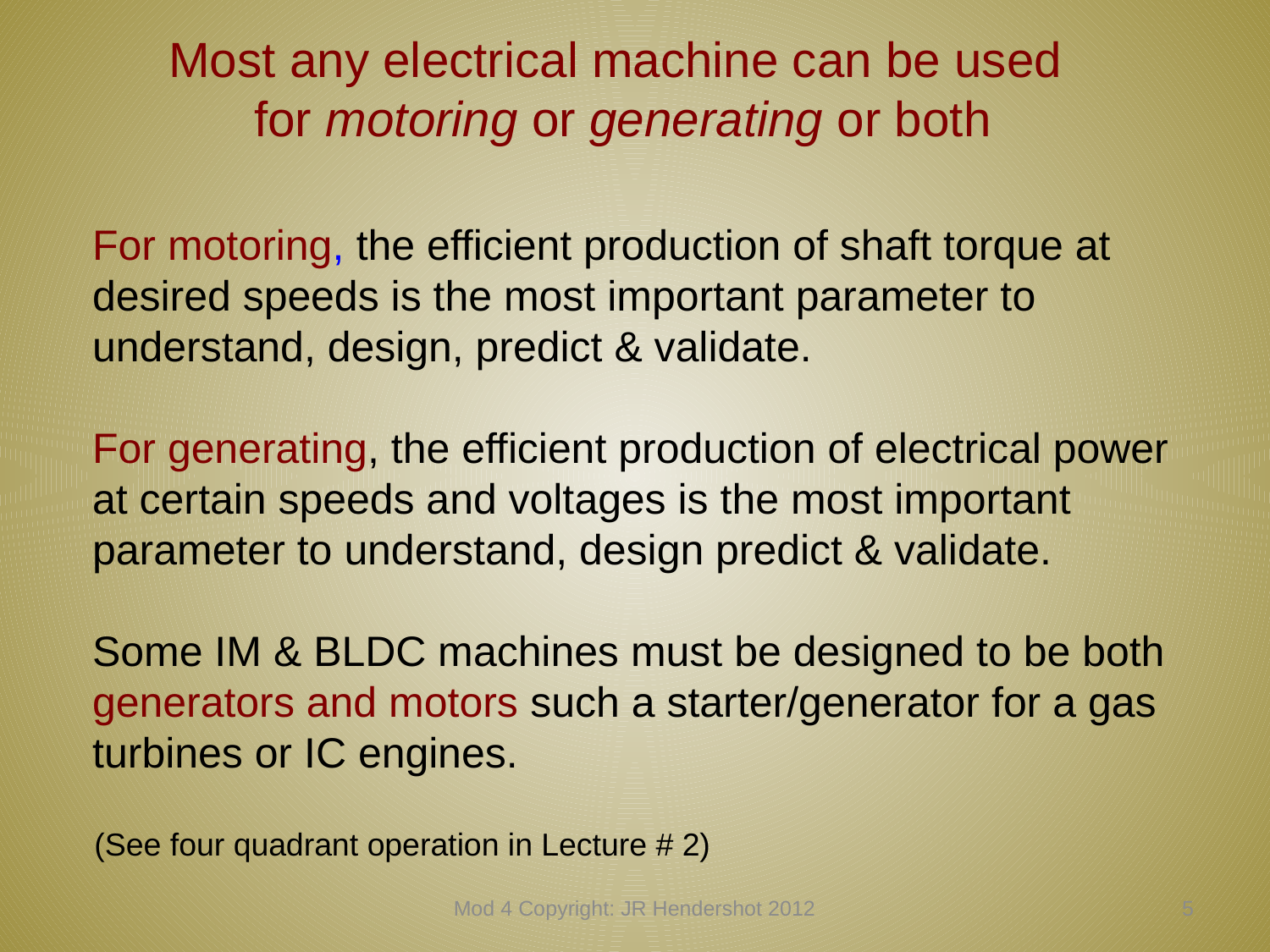

# Most any electrical machine can be used for motoring or generating or both
For motoring, the efficient production of shaft torque at desired speeds is the most important parameter to understand, design, predict & validate.

For generating, the efficient production of electrical power at certain speeds and voltages is the most important parameter to understand, design predict & validate.

Some IM & BLDC machines must be designed to be both generators and motors such a starter/generator for a gas turbines or IC engines.
(See four quadrant operation in Lecture # 2)
Mod 4 Copyright: JR Hendershot 2012
5